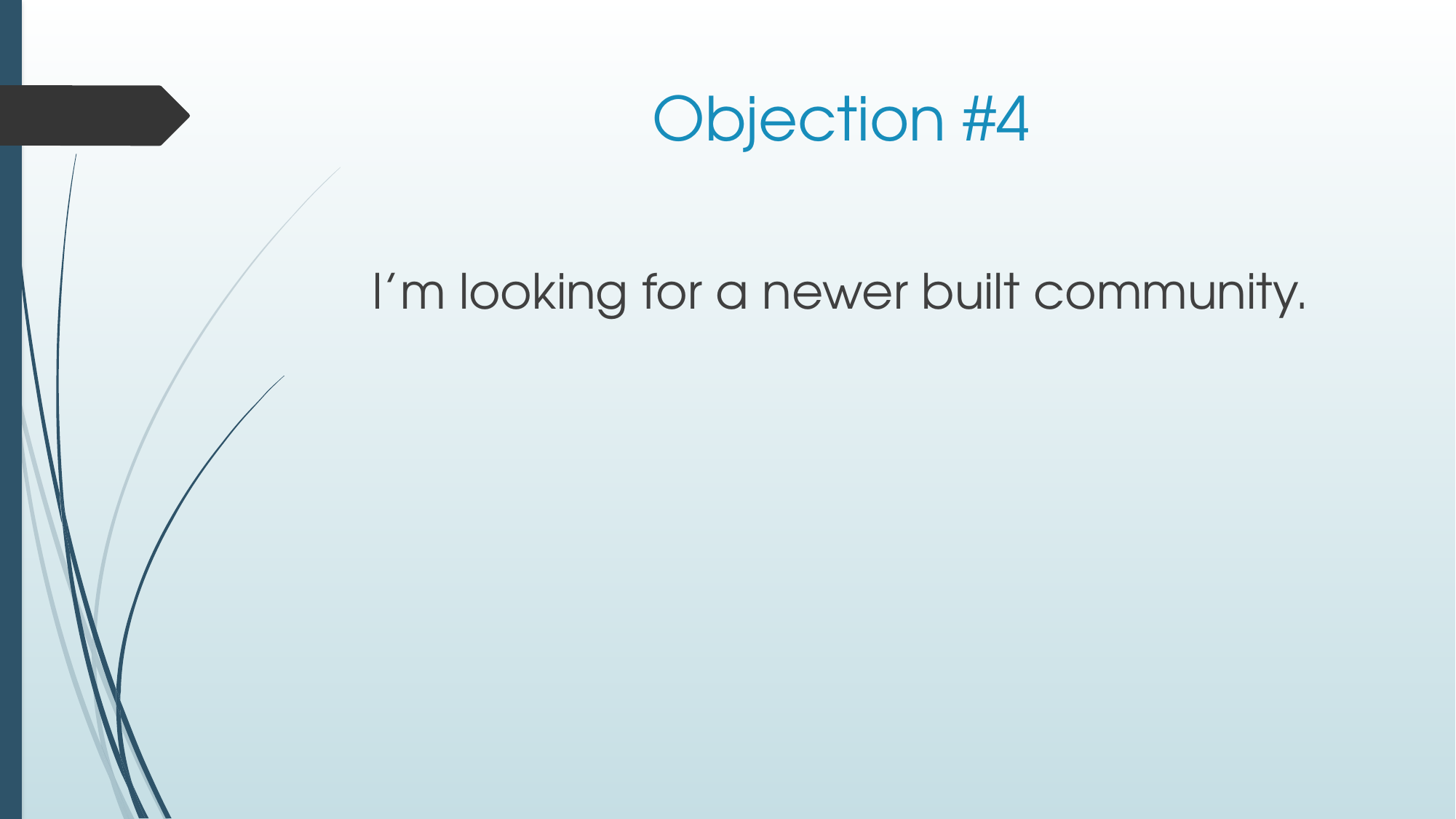

# Objection #4
I’m looking for a newer built community.